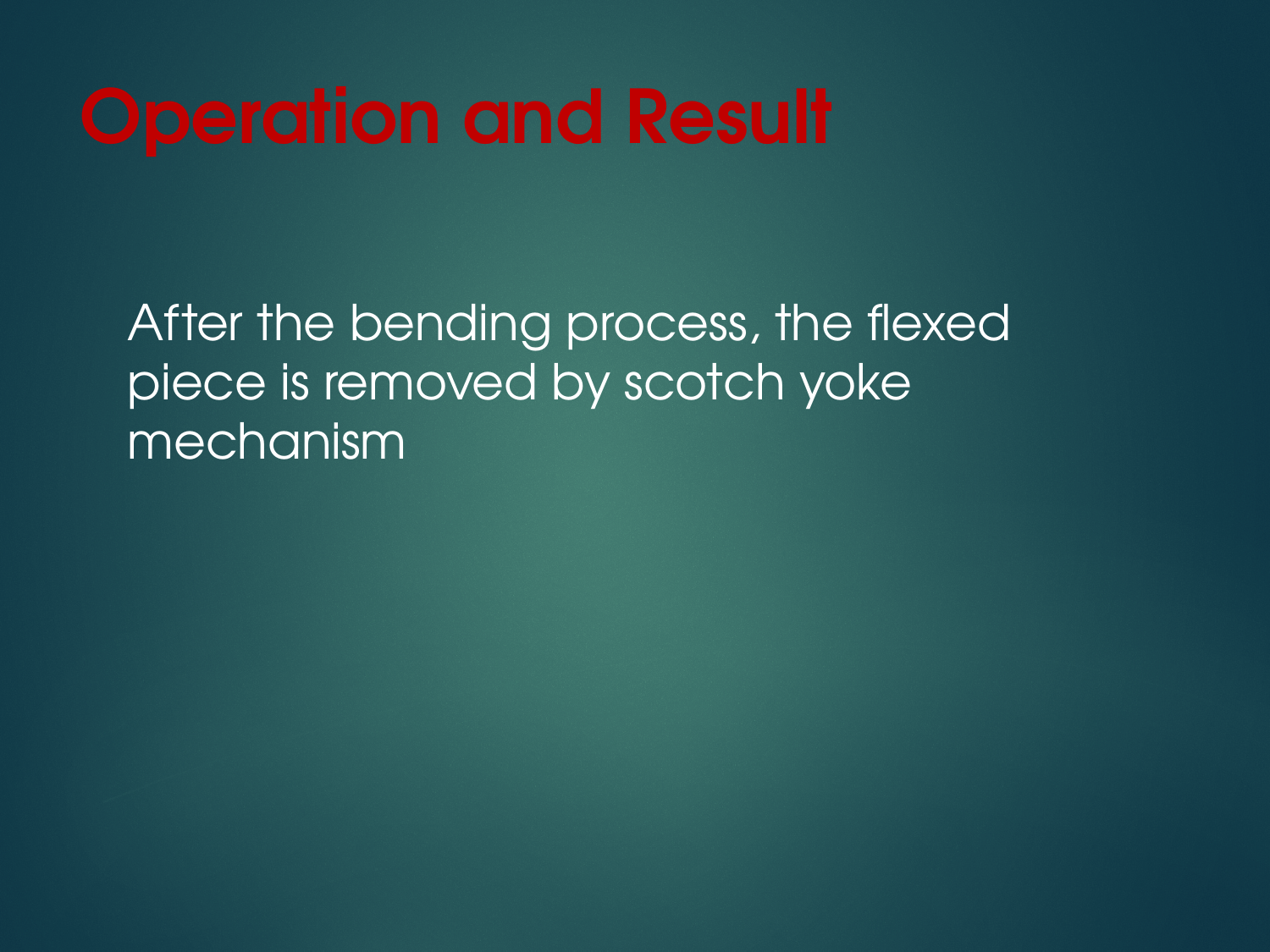

# Operation and Result
After the bending process, the flexed piece is removed by scotch yoke mechanism